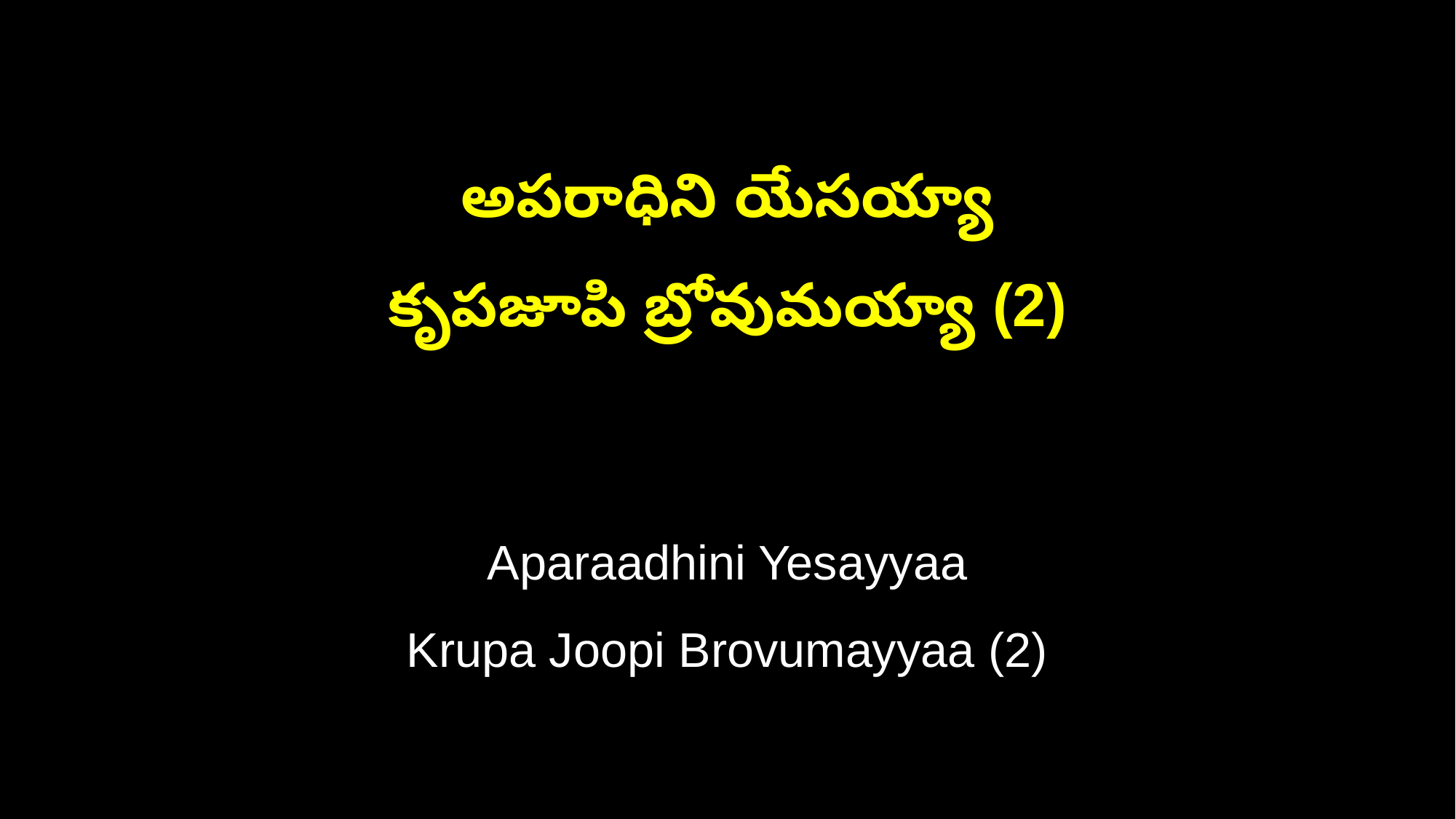

అపరాధిని యేసయ్యా
కృపజూపి బ్రోవుమయ్యా (2)
Aparaadhini Yesayyaa
Krupa Joopi Brovumayyaa (2)